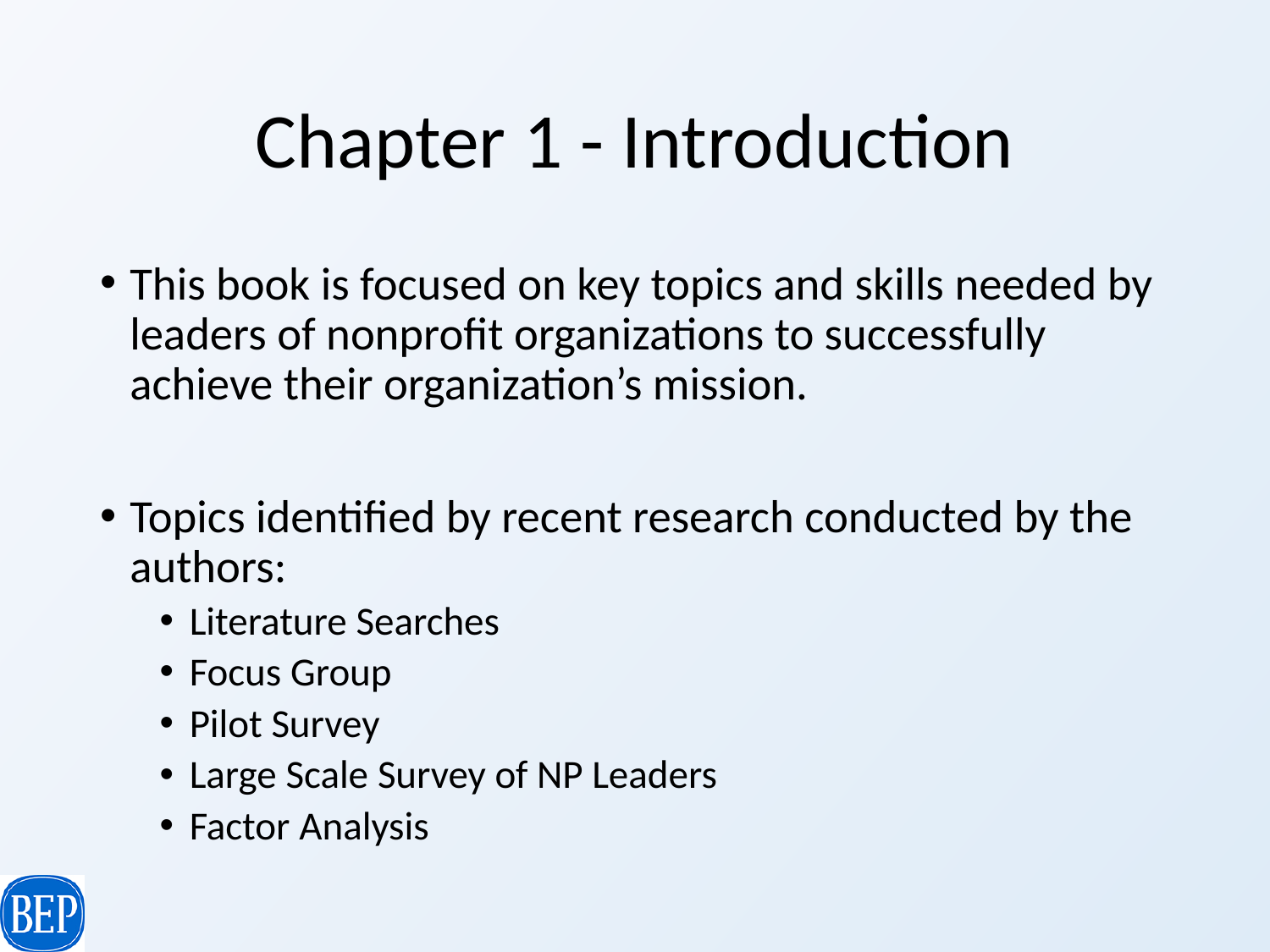

# Chapter 1 - Introduction
This book is focused on key topics and skills needed by leaders of nonprofit organizations to successfully achieve their organization’s mission.

Topics identified by recent research conducted by the authors:
Literature Searches
Focus Group
Pilot Survey
Large Scale Survey of NP Leaders
Factor Analysis